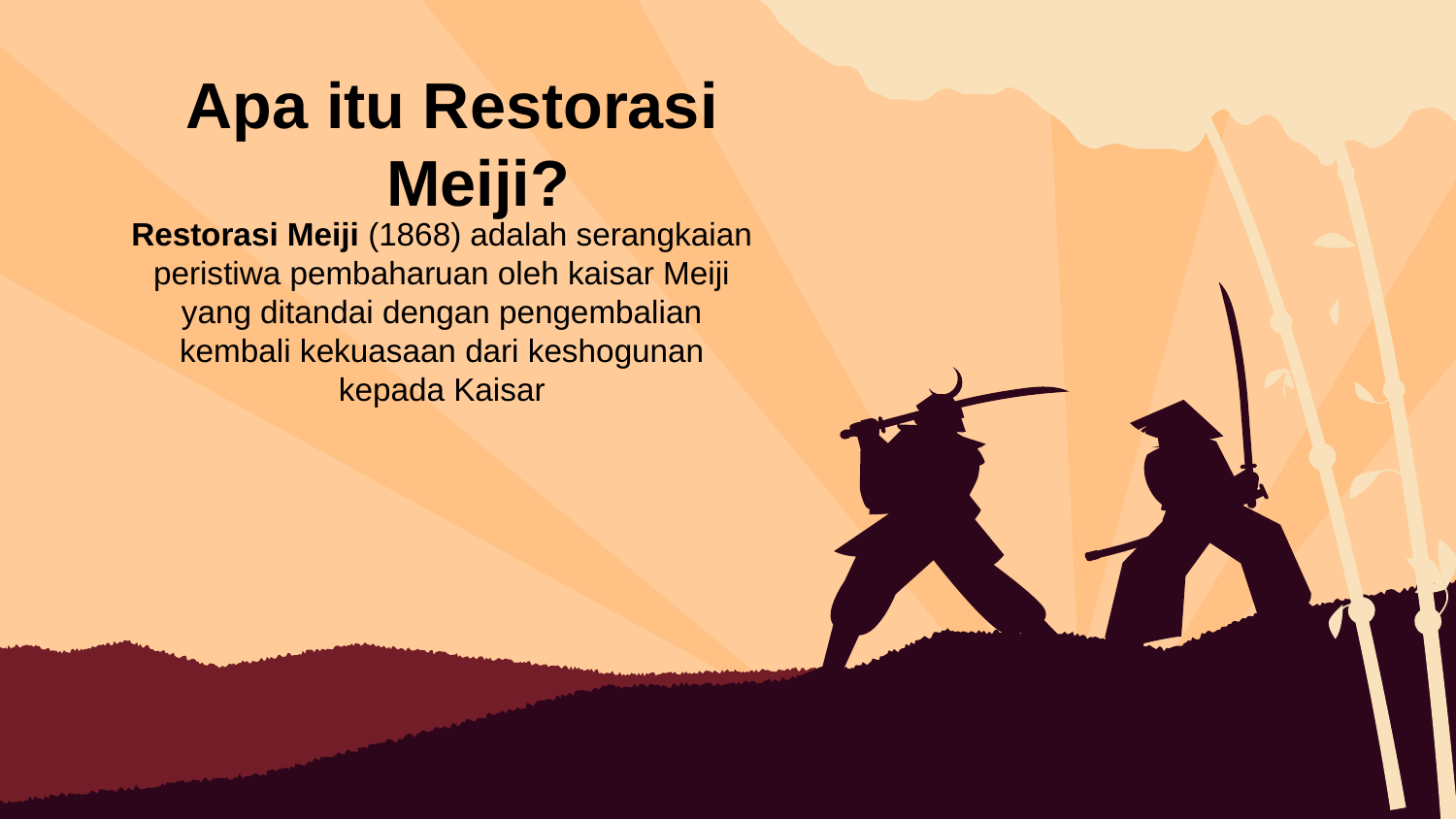

Apa itu Restorasi Meiji?
Restorasi Meiji (1868) adalah serangkaian peristiwa pembaharuan oleh kaisar Meiji yang ditandai dengan pengembalian kembali kekuasaan dari keshogunan kepada Kaisar